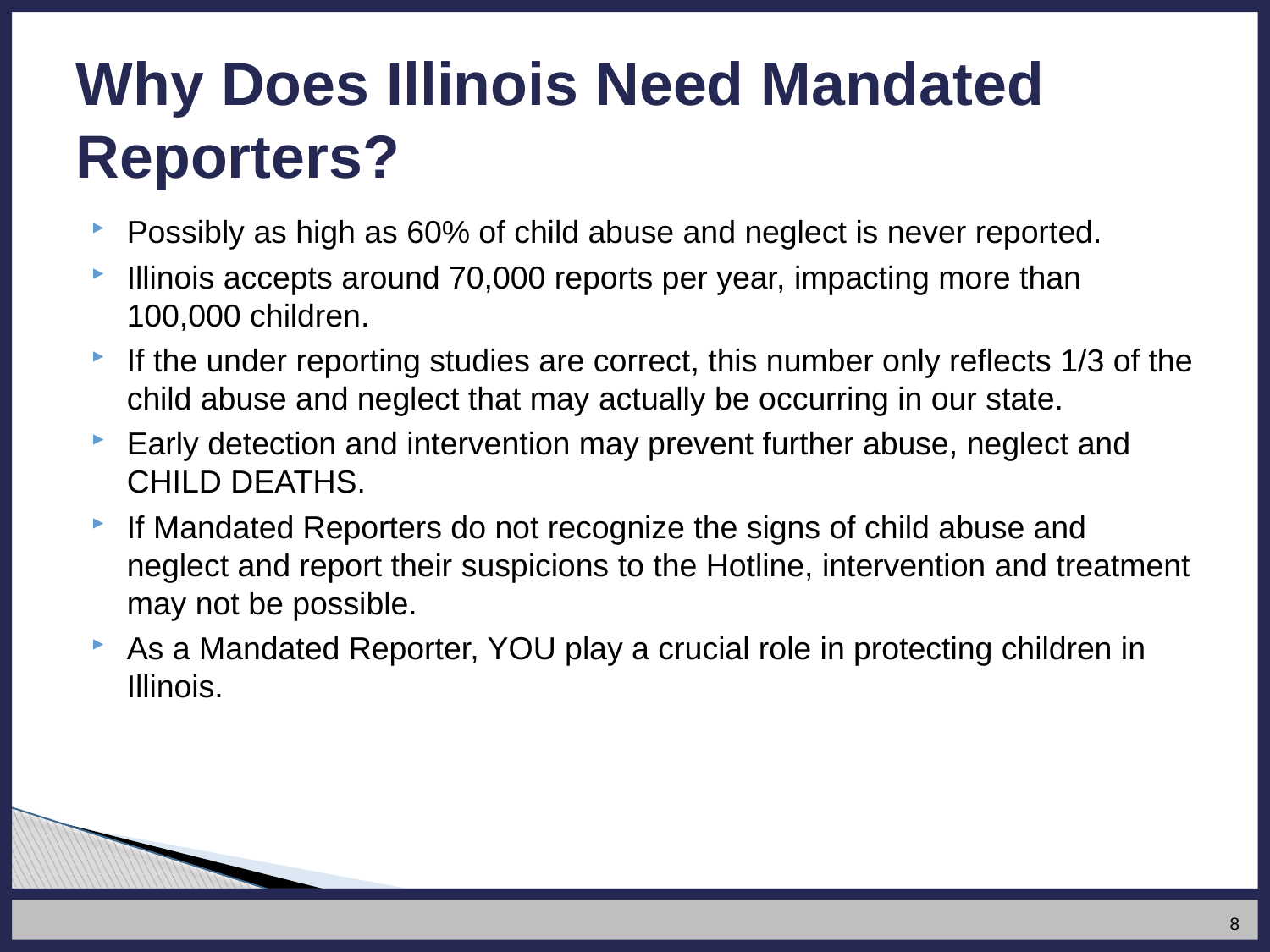

# Why Does Illinois Need Mandated Reporters?
Possibly as high as 60% of child abuse and neglect is never reported.
Illinois accepts around 70,000 reports per year, impacting more than 100,000 children.
If the under reporting studies are correct, this number only reflects 1/3 of the child abuse and neglect that may actually be occurring in our state.
Early detection and intervention may prevent further abuse, neglect and CHILD DEATHS.
If Mandated Reporters do not recognize the signs of child abuse and neglect and report their suspicions to the Hotline, intervention and treatment may not be possible.
As a Mandated Reporter, YOU play a crucial role in protecting children in Illinois.
8